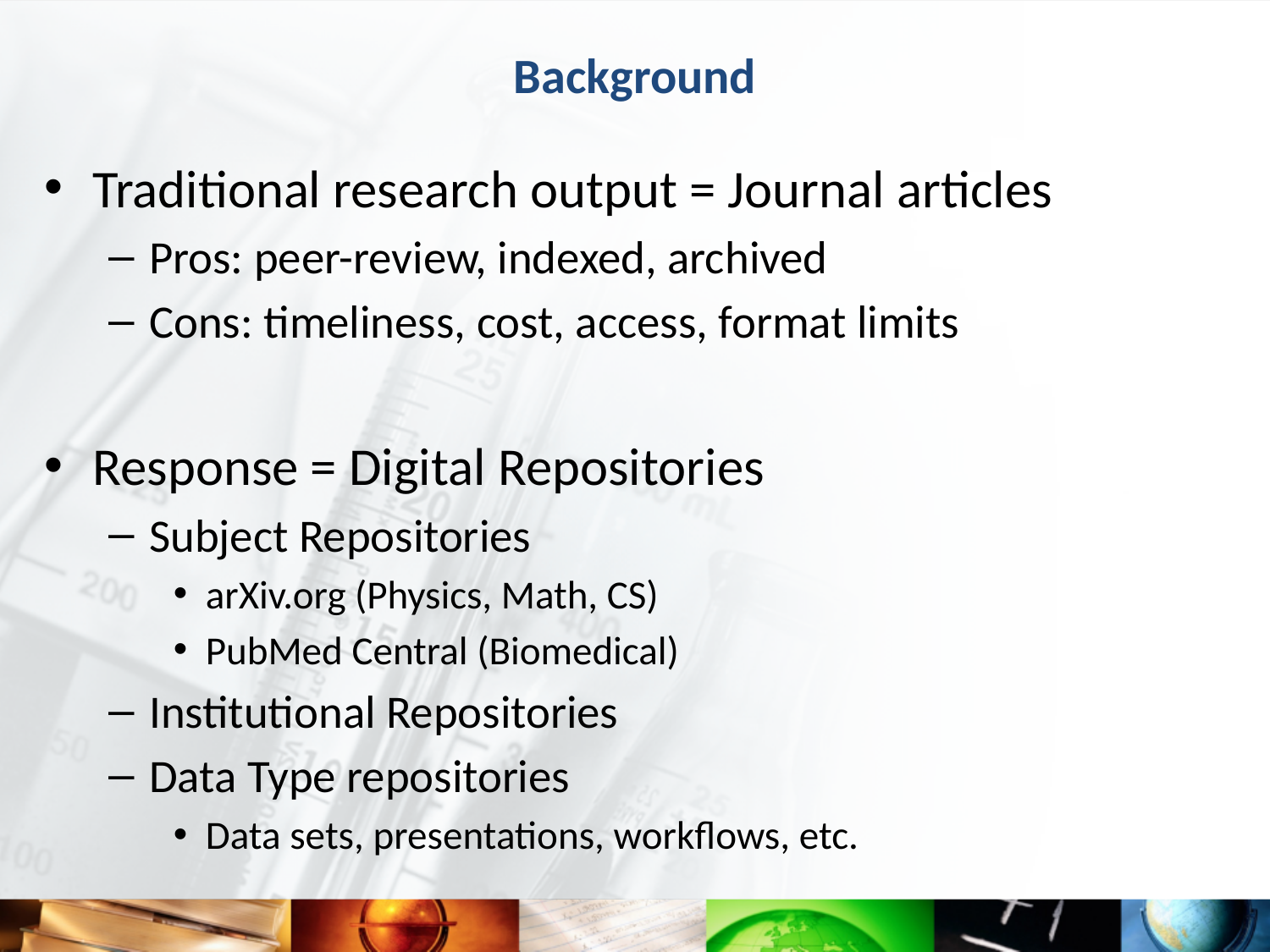

# Background
Traditional research output = Journal articles
Pros: peer-review, indexed, archived
Cons: timeliness, cost, access, format limits

Response = Digital Repositories
Subject Repositories
arXiv.org (Physics, Math, CS)
PubMed Central (Biomedical)
Institutional Repositories
Data Type repositories
Data sets, presentations, workflows, etc.